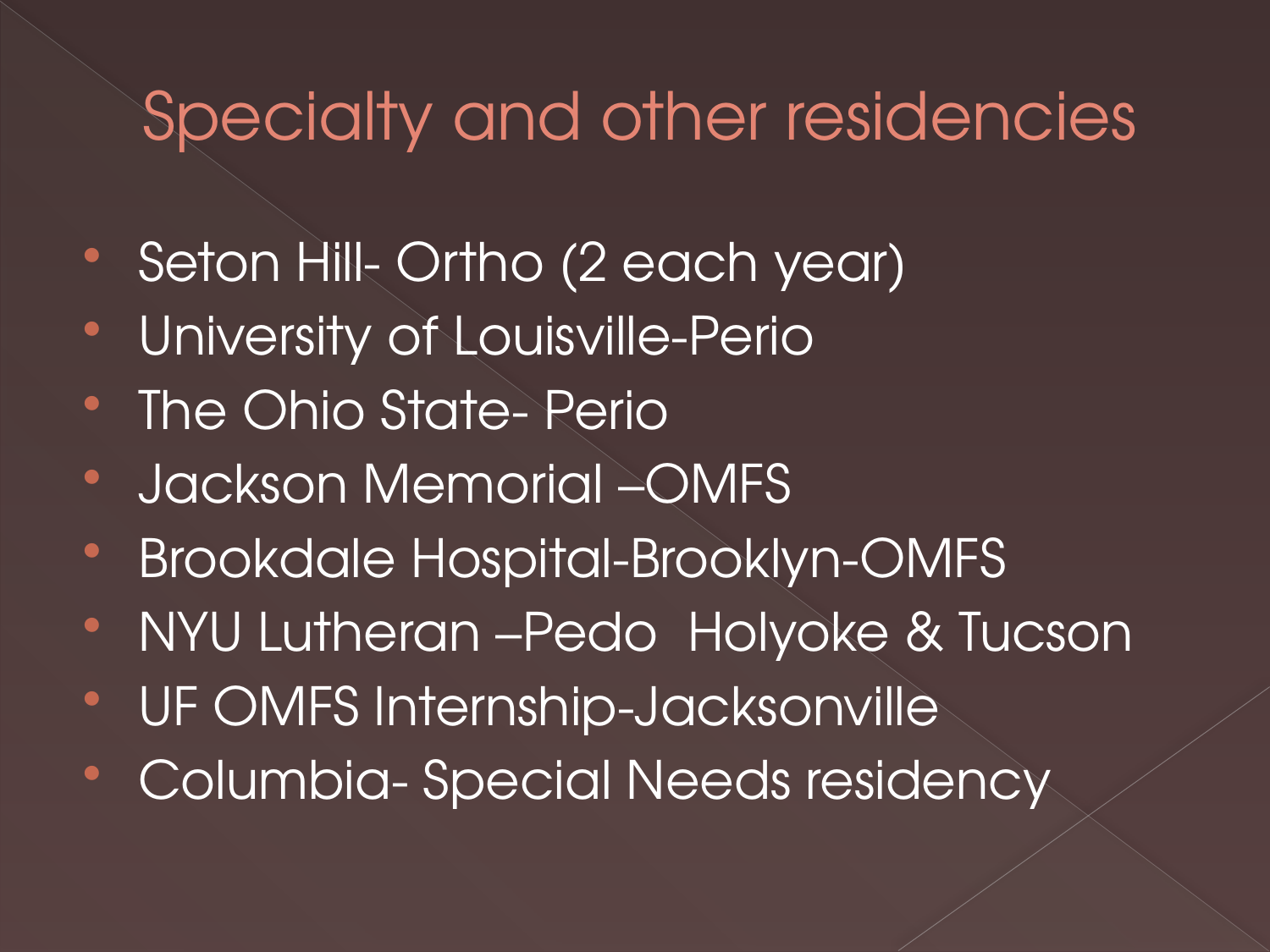

# Specialty and other residencies
Seton Hill- Ortho (2 each year)
University of Louisville-Perio
The Ohio State- Perio
Jackson Memorial –OMFS
Brookdale Hospital-Brooklyn-OMFS
NYU Lutheran –Pedo  Holyoke & Tucson
UF OMFS Internship-Jacksonville
Columbia- Special Needs residency